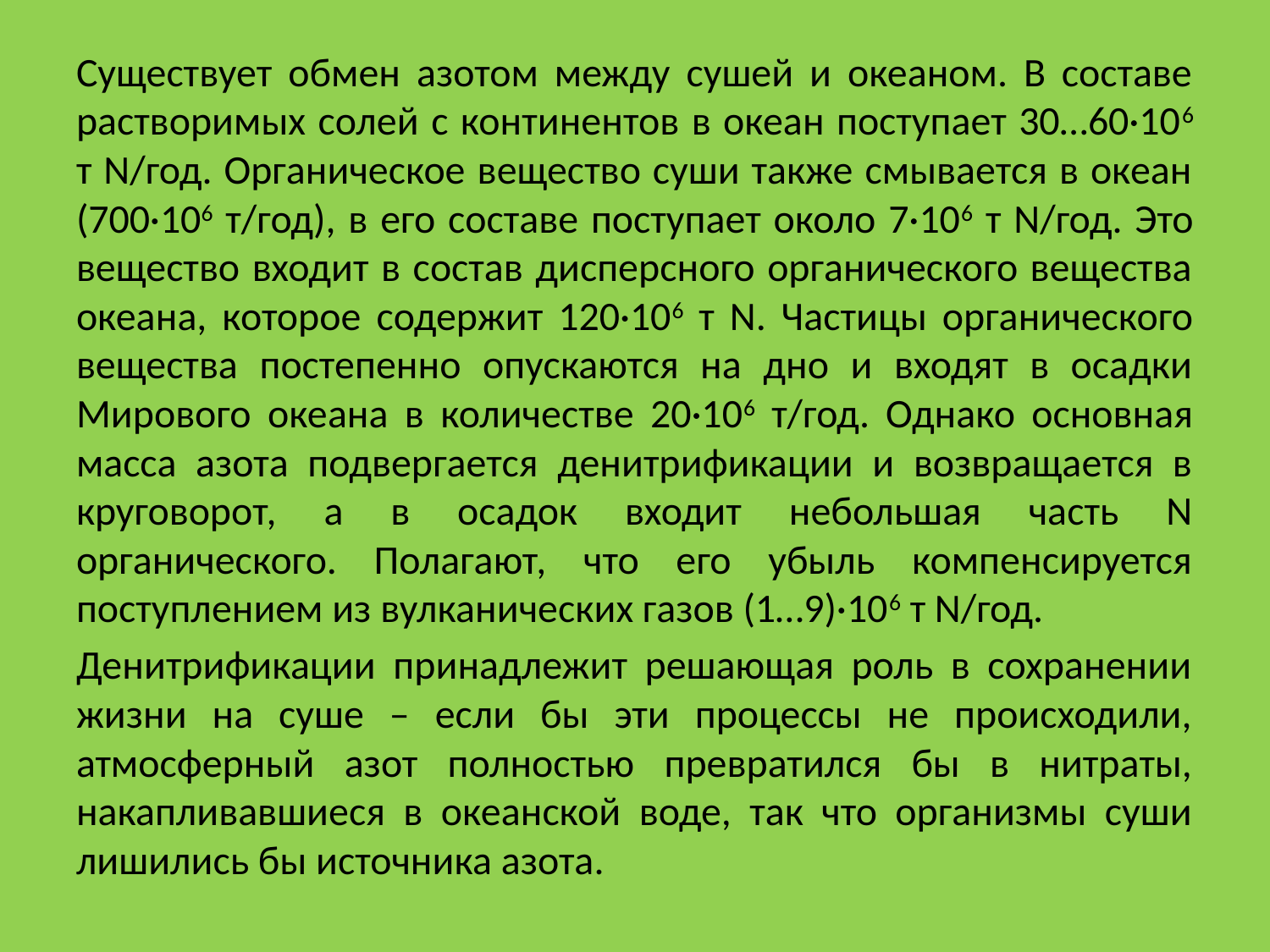

Существует обмен азотом между сушей и океаном. В составе растворимых солей с континентов в океан поступает 30…60·106 т N/год. Органическое вещество суши также смывается в океан (700·106 т/год), в его составе поступает около 7·106 т N/год. Это вещество входит в состав дисперсного органического вещества океана, которое содержит 120·106 т N. Частицы органического вещества постепенно опускаются на дно и входят в осадки Мирового океана в количестве 20·106 т/год. Однако основная масса азота подвергается денитрификации и возвращается в круговорот, а в осадок входит небольшая часть N органического. Полагают, что его убыль компенсируется поступлением из вулканических газов (1…9)·106 т N/год.
Денитрификации принадлежит решающая роль в сохранении жизни на суше – если бы эти процессы не происходили, атмосферный азот полностью превратился бы в нитраты, накапливавшиеся в океанской воде, так что организмы суши лишились бы источника азота.